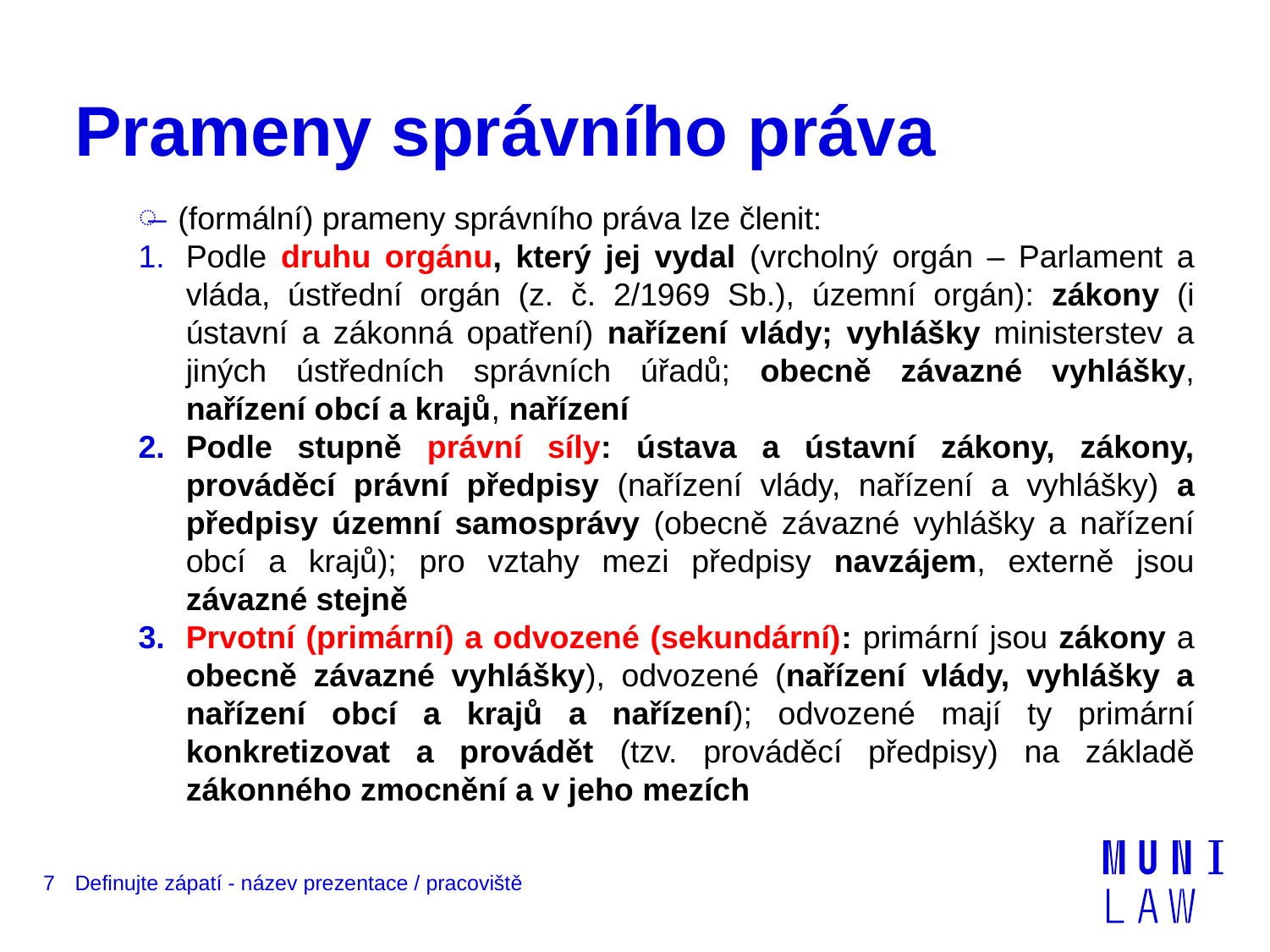

# Prameny správního práva
(formální) prameny správního práva lze členit:
Podle druhu orgánu, který jej vydal (vrcholný orgán – Parlament a vláda, ústřední orgán (z. č. 2/1969 Sb.), územní orgán): zákony (i ústavní a zákonná opatření) nařízení vlády; vyhlášky ministerstev a jiných ústředních správních úřadů; obecně závazné vyhlášky, nařízení obcí a krajů, nařízení
Podle stupně právní síly: ústava a ústavní zákony, zákony, prováděcí právní předpisy (nařízení vlády, nařízení a vyhlášky) a předpisy územní samosprávy (obecně závazné vyhlášky a nařízení obcí a krajů); pro vztahy mezi předpisy navzájem, externě jsou závazné stejně
Prvotní (primární) a odvozené (sekundární): primární jsou zákony a obecně závazné vyhlášky), odvozené (nařízení vlády, vyhlášky a nařízení obcí a krajů a nařízení); odvozené mají ty primární konkretizovat a provádět (tzv. prováděcí předpisy) na základě zákonného zmocnění a v jeho mezích
7
Definujte zápatí - název prezentace / pracoviště